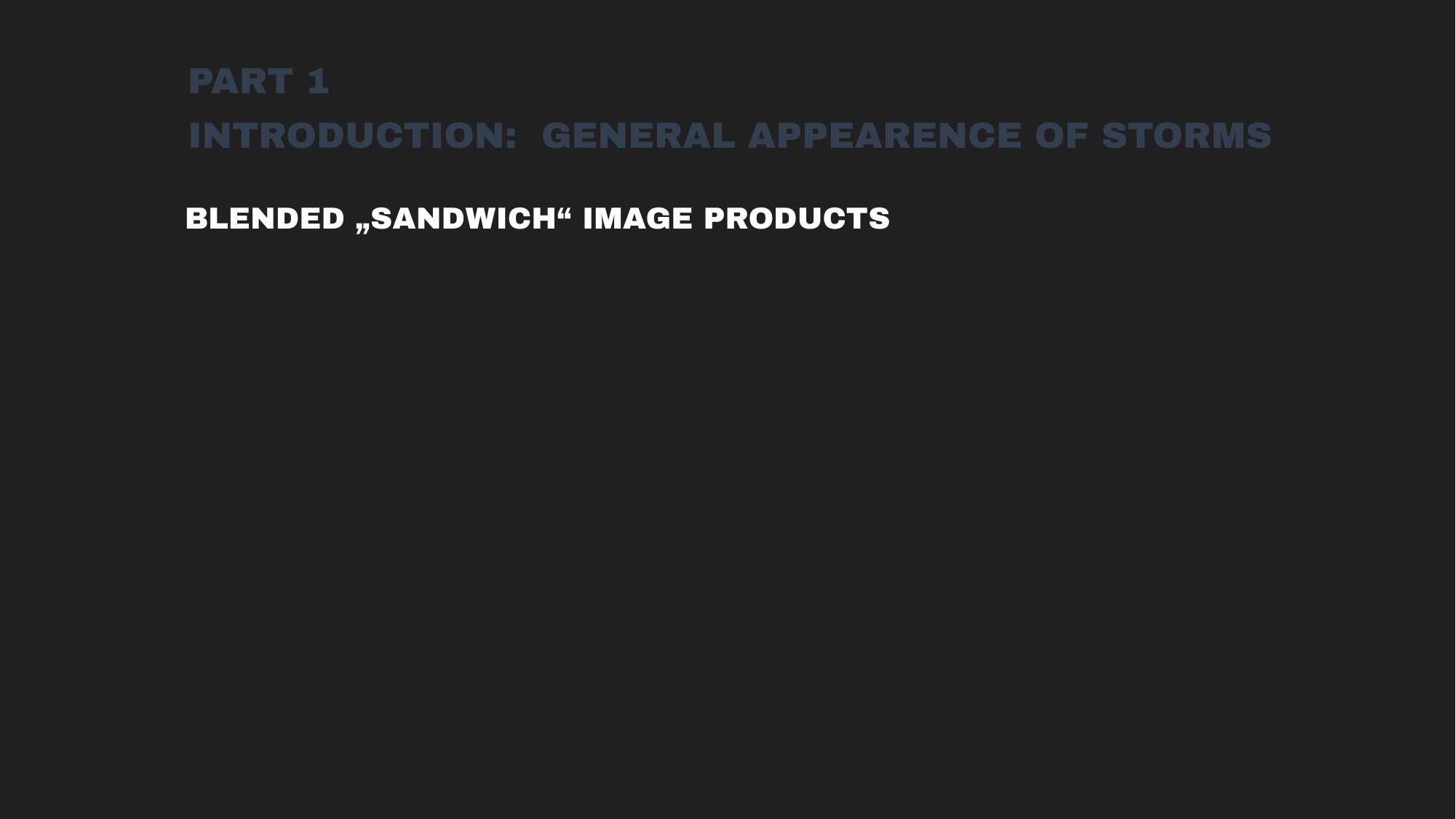

PART 1

INTRODUCTION:  GENERAL APPEARENCE OF STORMS
BLENDED „SANDWICH“ IMAGE PRODUCTS